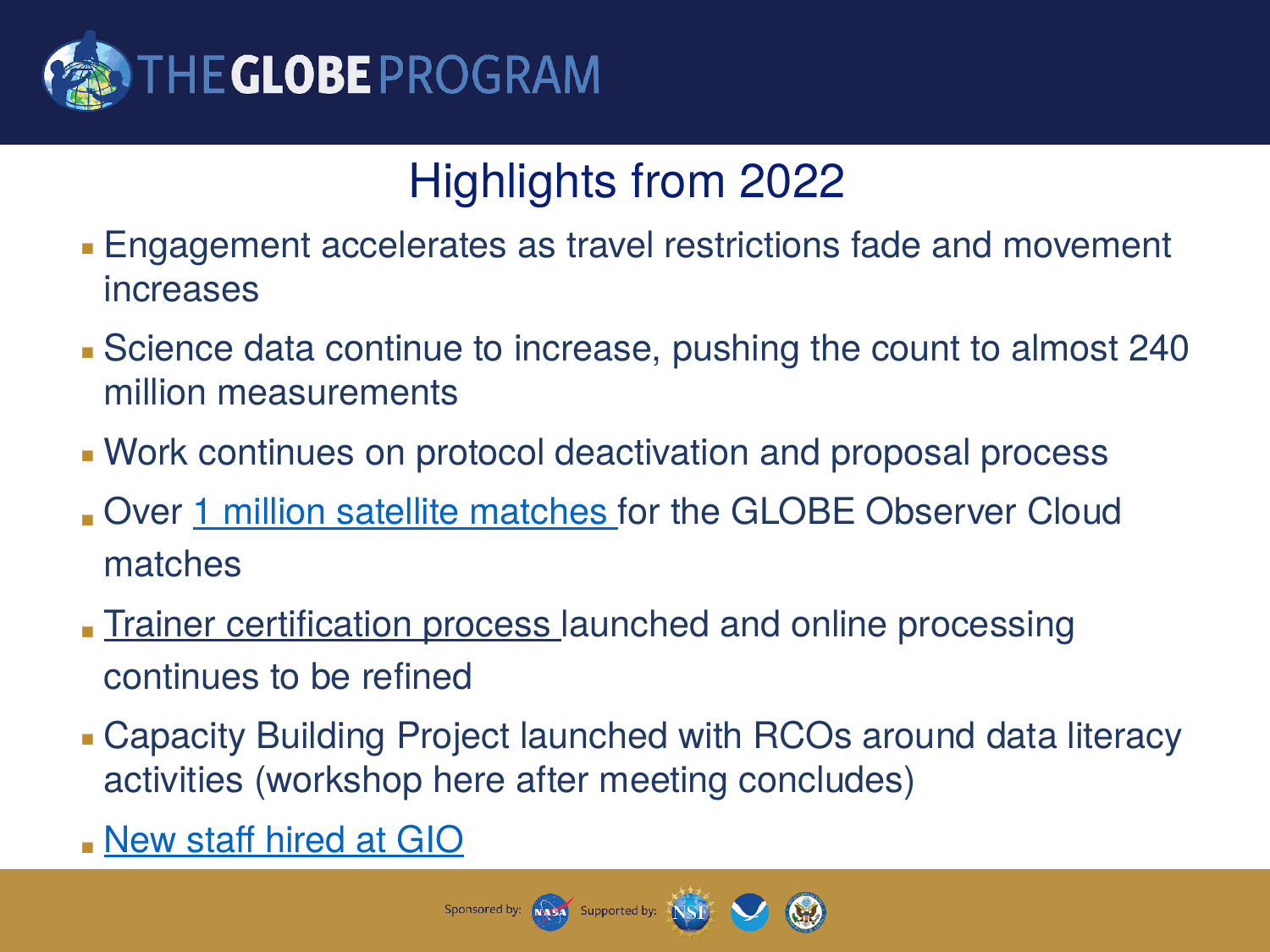

# Highlights from 2022
Engagement accelerates as travel restrictions fade and movement increases
Science data continue to increase, pushing the count to almost 240 million measurements
Work continues on protocol deactivation and proposal process
Over 1 million satellite matches for the GLOBE Observer Cloud matches
Trainer certification process launched and online processing continues to be refined
Capacity Building Project launched with RCOs around data literacy activities (workshop here after meeting concludes)
New staff hired at GIO